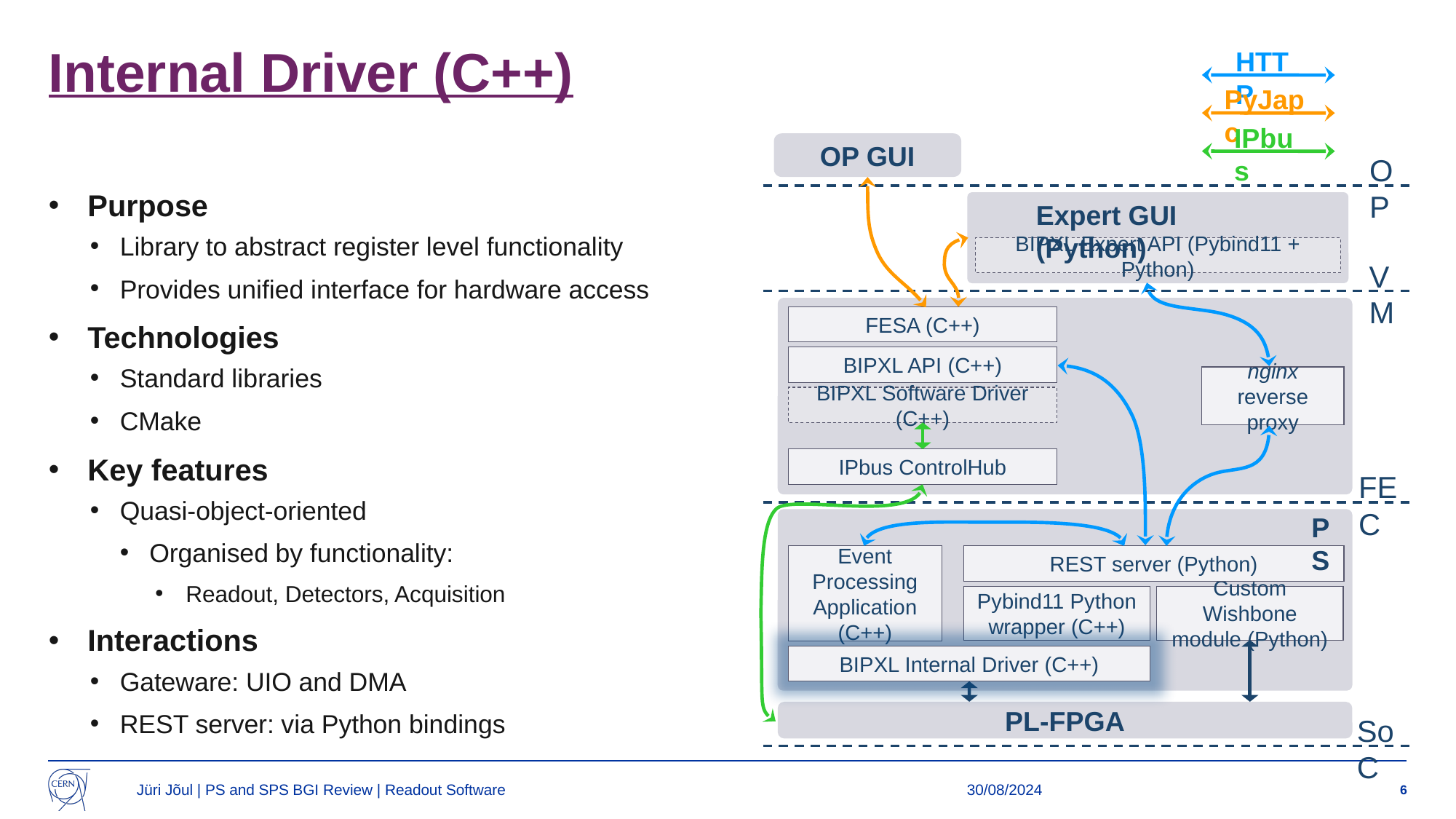

HTTP
# Internal Driver (C++)

PyJapc

IPbus
OP GUI

OP

Purpose
Library to abstract register level functionality
Provides unified interface for hardware access
Technologies
Standard libraries
CMake
Key features
Quasi-object-oriented
Organised by functionality:
Readout, Detectors, Acquisition
Interactions
Gateware: UIO and DMA
REST server: via Python bindings

Expert GUI (Python)

BIPXL Expert API (Pybind11 + Python)
VM

FESA (C++)
BIPXL API (C++)

nginx reverse proxy
BIPXL Software Driver (C++)

IPbus ControlHub
FEC

PS

Event Processing Application (C++)
REST server (Python)
Pybind11 Python wrapper (C++)
Custom Wishbone module (Python)
BIPXL Internal Driver (C++)
PL-FPGA
SoC
Jüri Jõul | PS and SPS BGI Review | Readout Software
30/08/2024
6